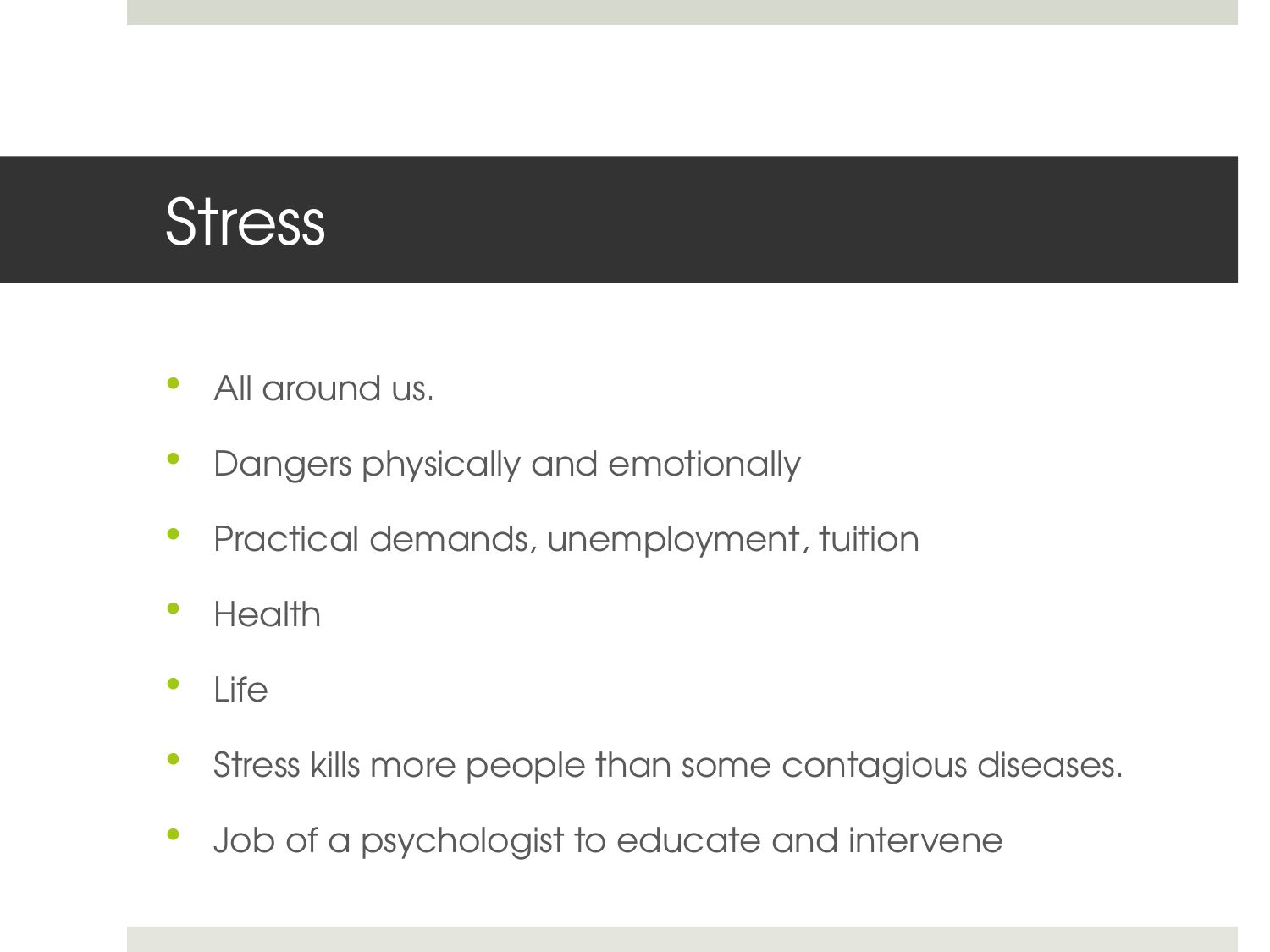

# Stress
All around us.
Dangers physically and emotionally
Practical demands, unemployment, tuition
Health
Life
Stress kills more people than some contagious diseases.
Job of a psychologist to educate and intervene